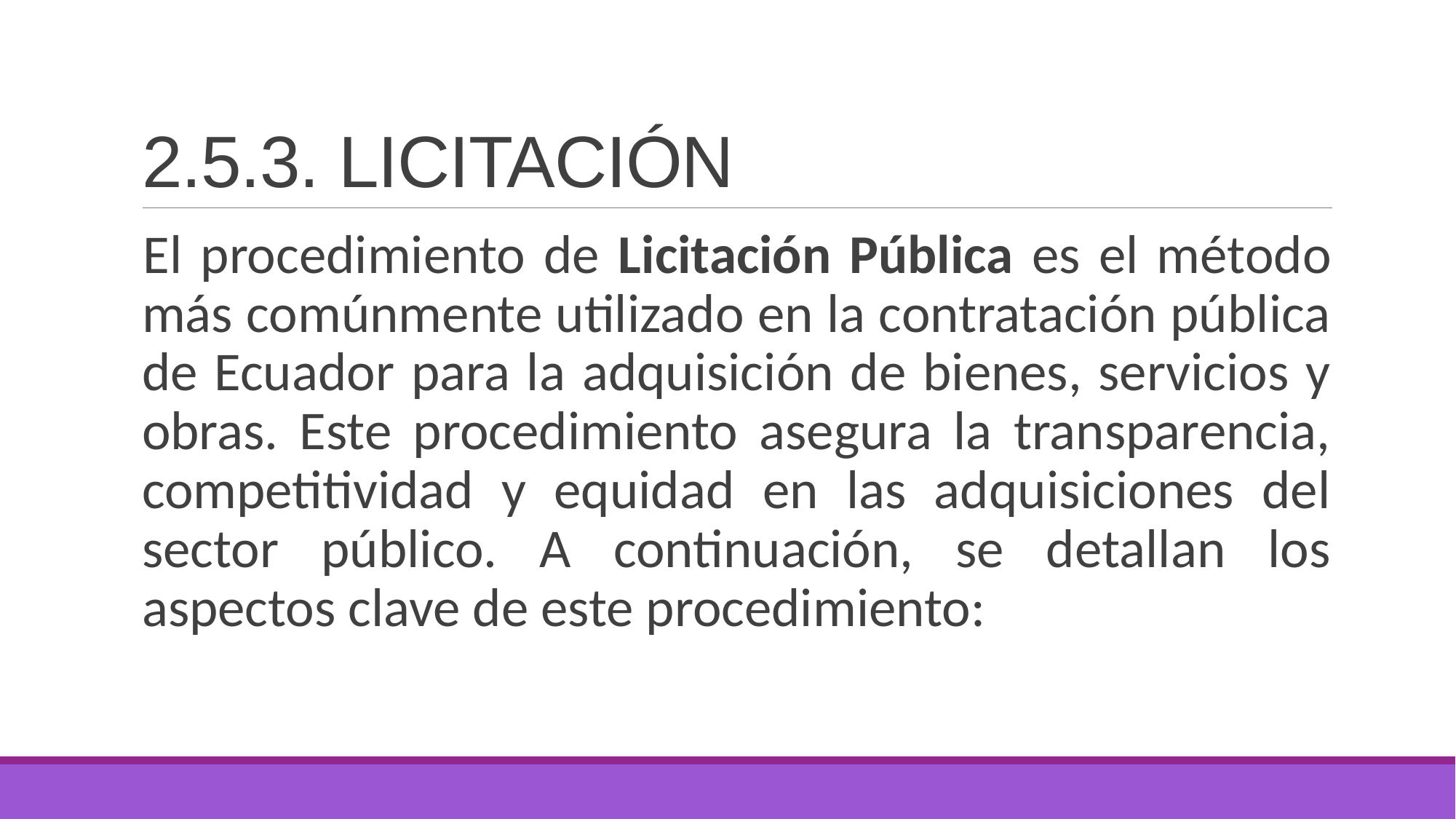

# 2.5.3. LICITACIÓN
El procedimiento de Licitación Pública es el método más comúnmente utilizado en la contratación pública de Ecuador para la adquisición de bienes, servicios y obras. Este procedimiento asegura la transparencia, competitividad y equidad en las adquisiciones del sector público. A continuación, se detallan los aspectos clave de este procedimiento: